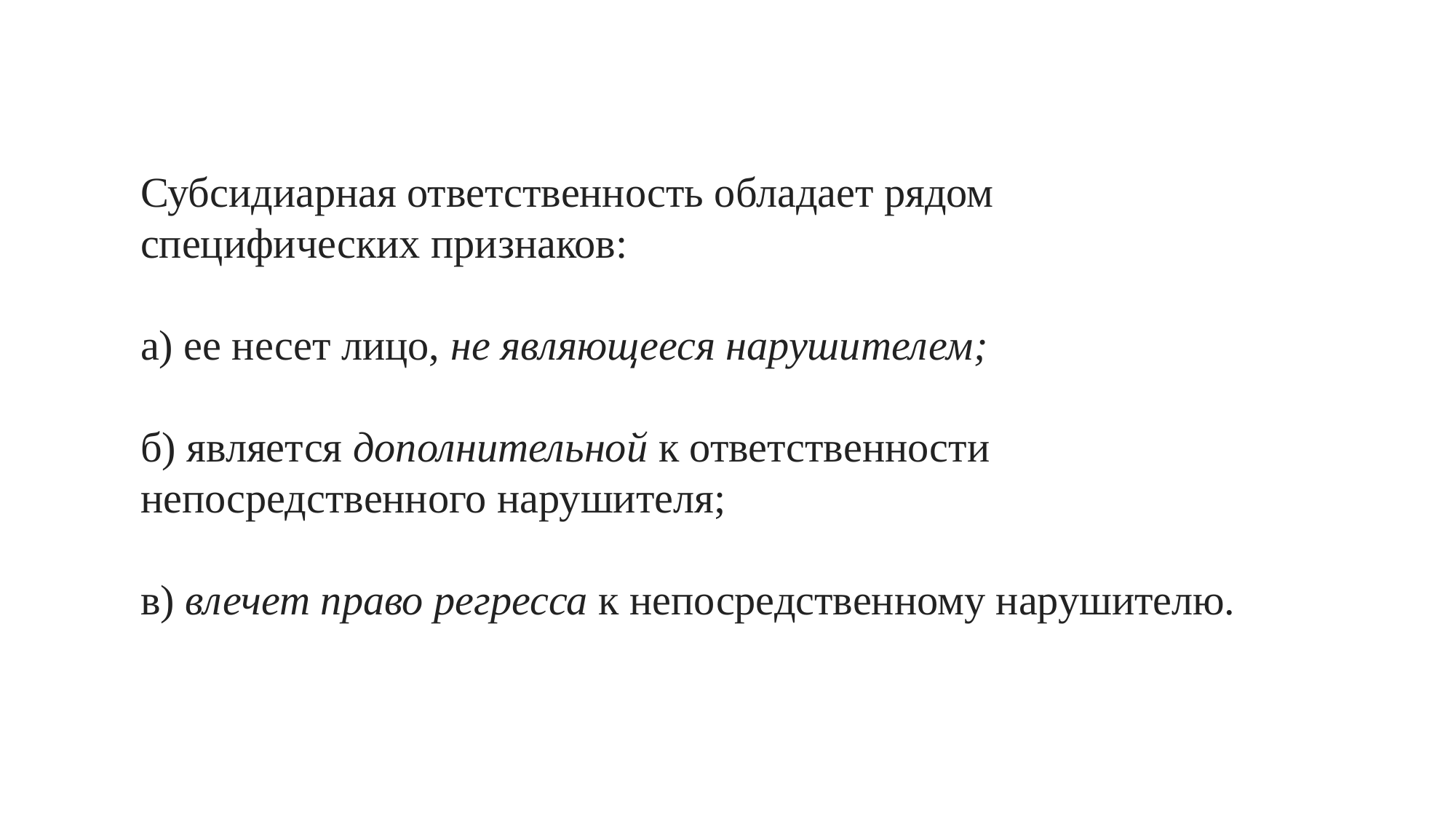

Субсидиарная ответственность обладает рядом специфических признаков:

а) ее несет лицо, не являющееся нарушителем;

б) является дополнительной к ответственности непосредственного нарушителя;

в) влечет право регресса к непосредственному нарушителю.